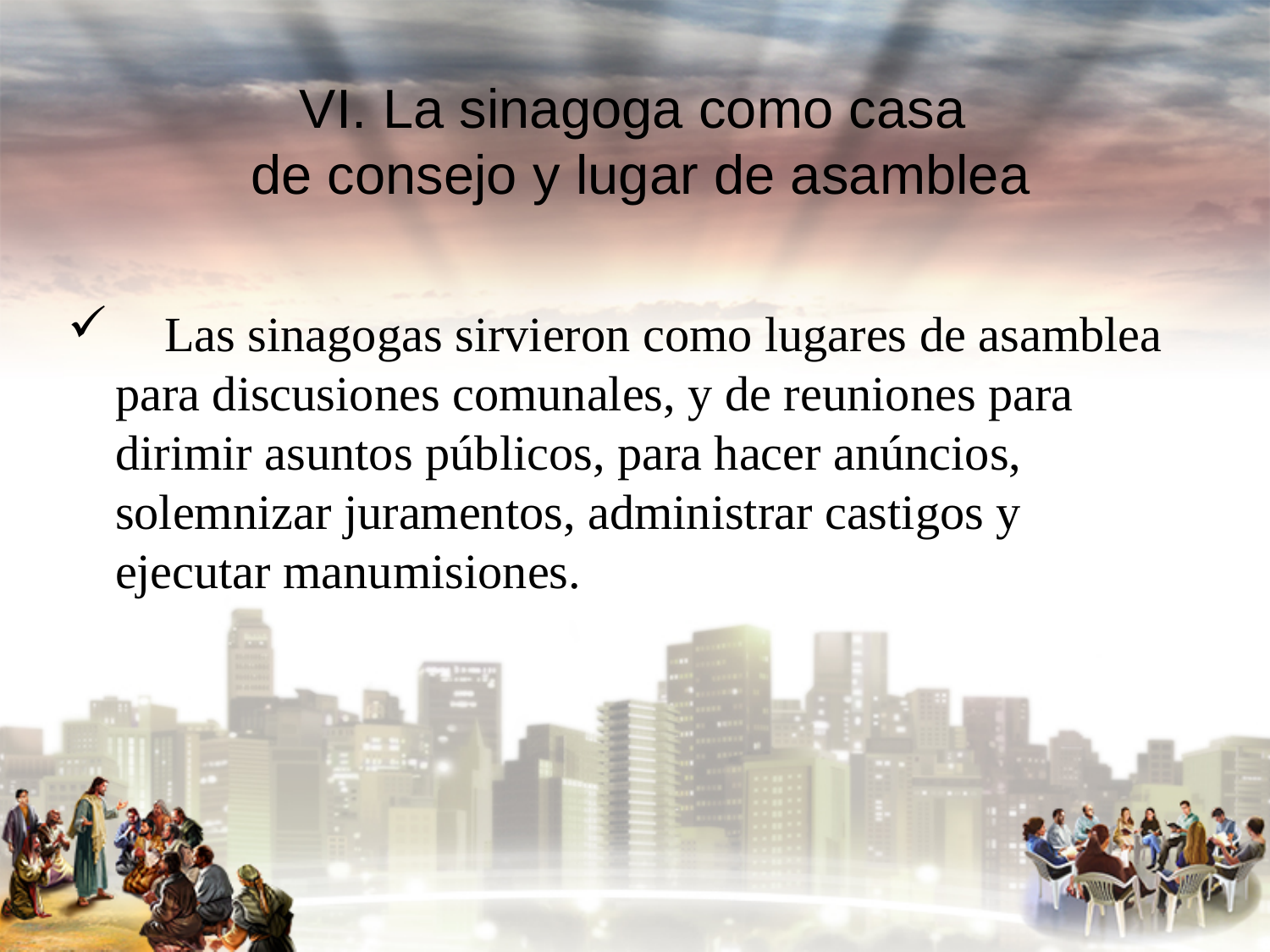

#
VI. La sinagoga como casa
de consejo y lugar de asamblea

    Las sinagogas sirvieron como lugares de asamblea para discusiones comunales, y de reuniones para dirimir asuntos públicos, para hacer anúncios, solemnizar juramentos, administrar castigos y ejecutar manumisiones.